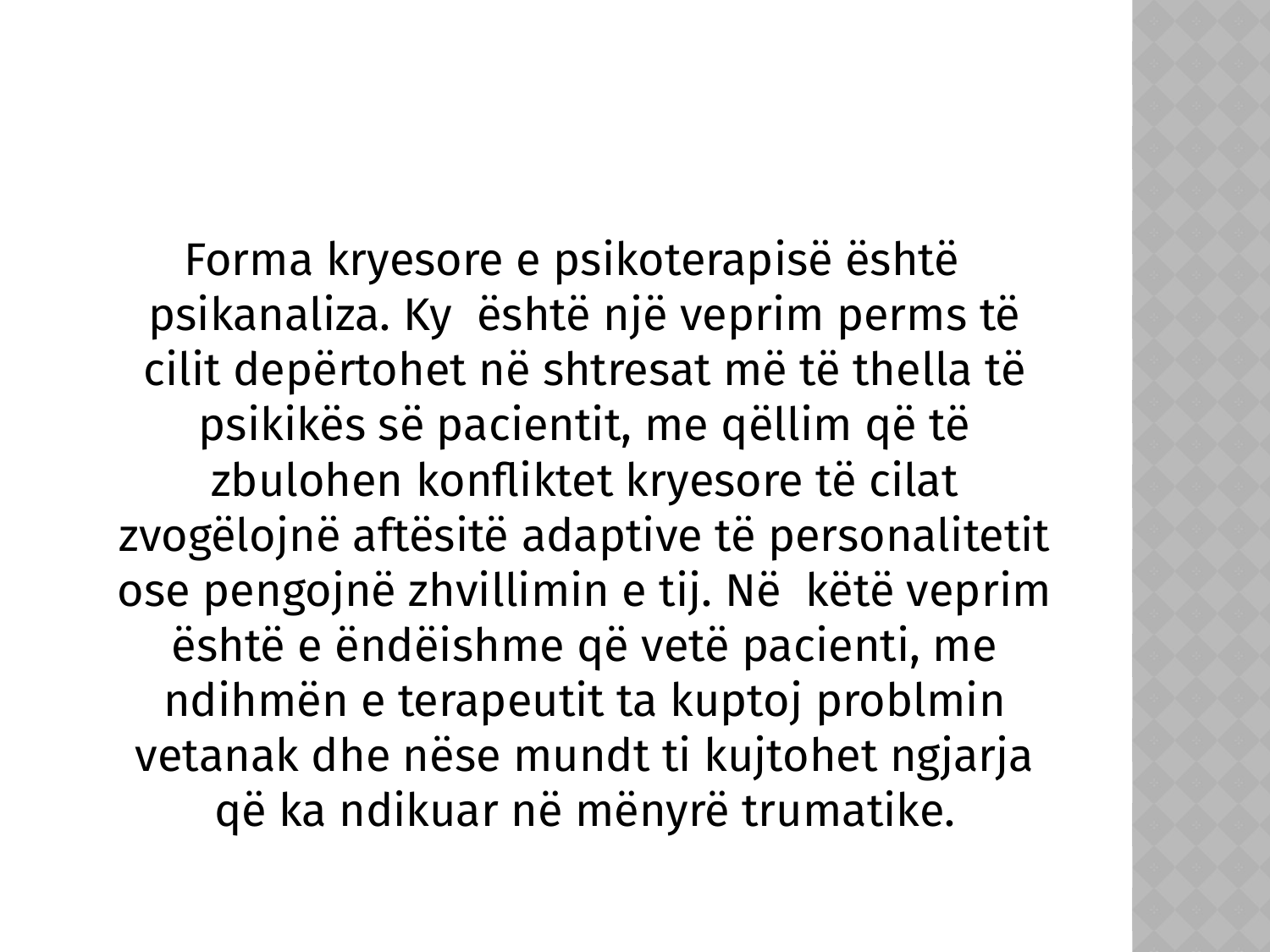

Forma kryesore e psikoterapisë është psikanaliza. Ky  është një veprim perms të cilit depërtohet në shtresat më të thella të psikikës së pacientit, me qëllim që të zbulohen konfliktet kryesore të cilat zvogëlojnë aftësitë adaptive të personalitetit ose pengojnë zhvillimin e tij. Në  këtë veprim është e ëndëishme që vetë pacienti, me ndihmën e terapeutit ta kuptoj problmin vetanak dhe nëse mundt ti kujtohet ngjarja që ka ndikuar në mënyrë trumatike.